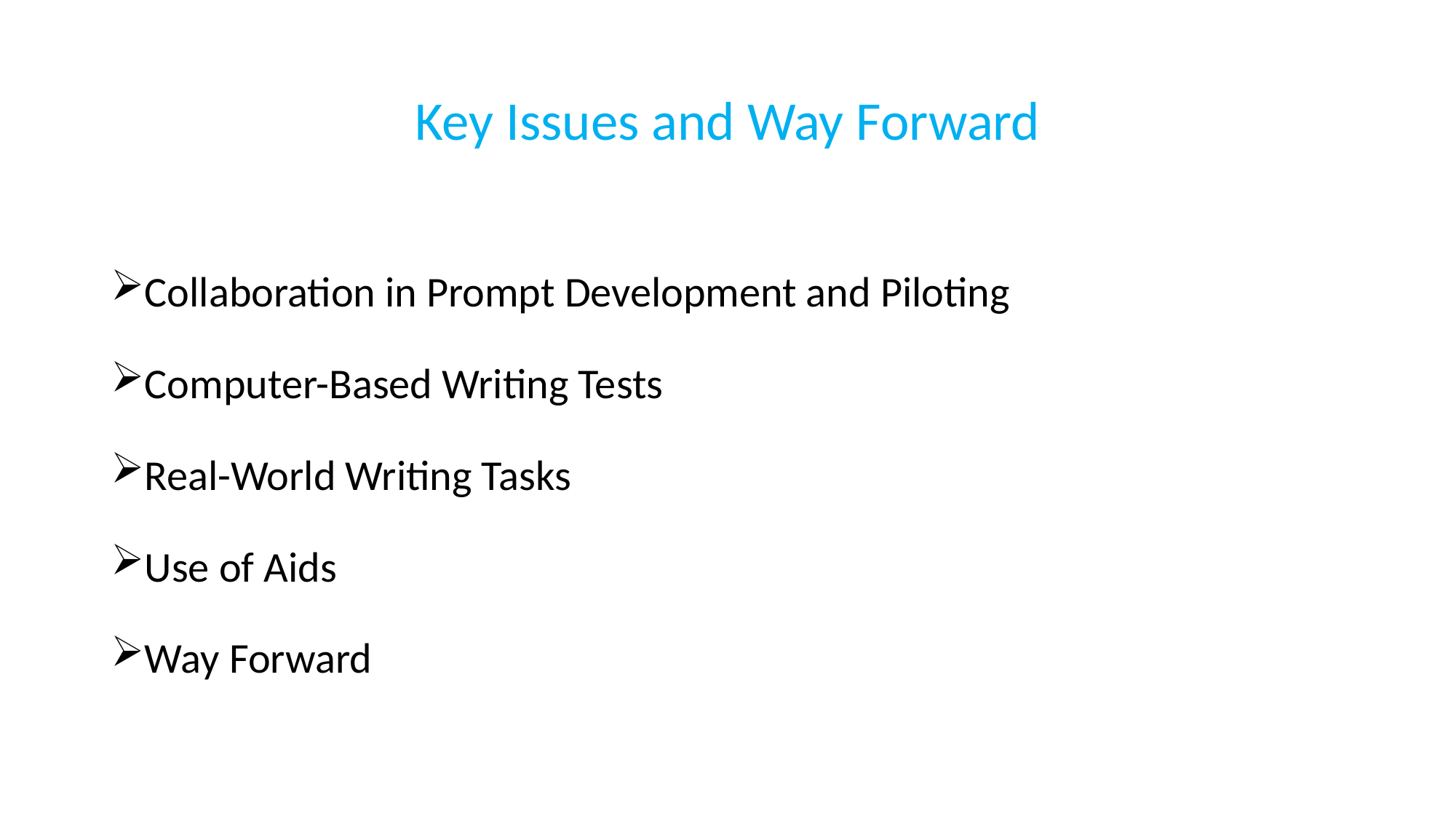

# Key Issues and Way Forward

Collaboration in Prompt Development and Piloting
Computer-Based Writing Tests
Real-World Writing Tasks
Use of Aids
Way Forward